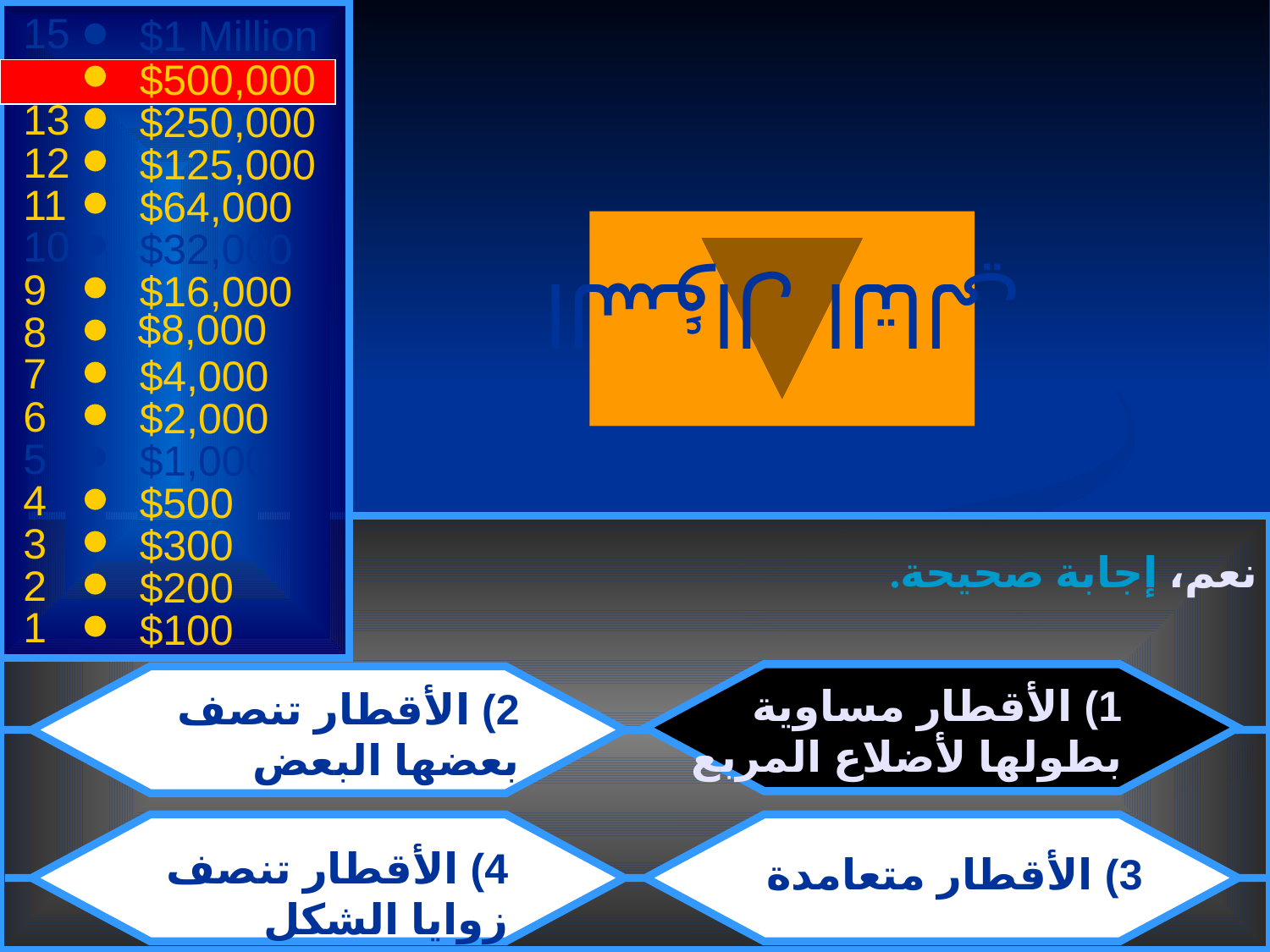

15

$1 Million

14
$500,000

13
$250,000

السؤال التالي
12
$125,000

11
$64,000

10
$32,000

9
$16,000

$8,000
8

7
$4,000

6
$2,000

5
$1,000

4
$500

3
$300

نعم، إجابة صحيحة.
2
$200

1
$100

1) الأقطار مساوية بطولها لأضلاع المربع
2) الأقطار تنصف بعضها البعض

4) الأقطار تنصف زوايا الشكل
3) الأقطار متعامدة